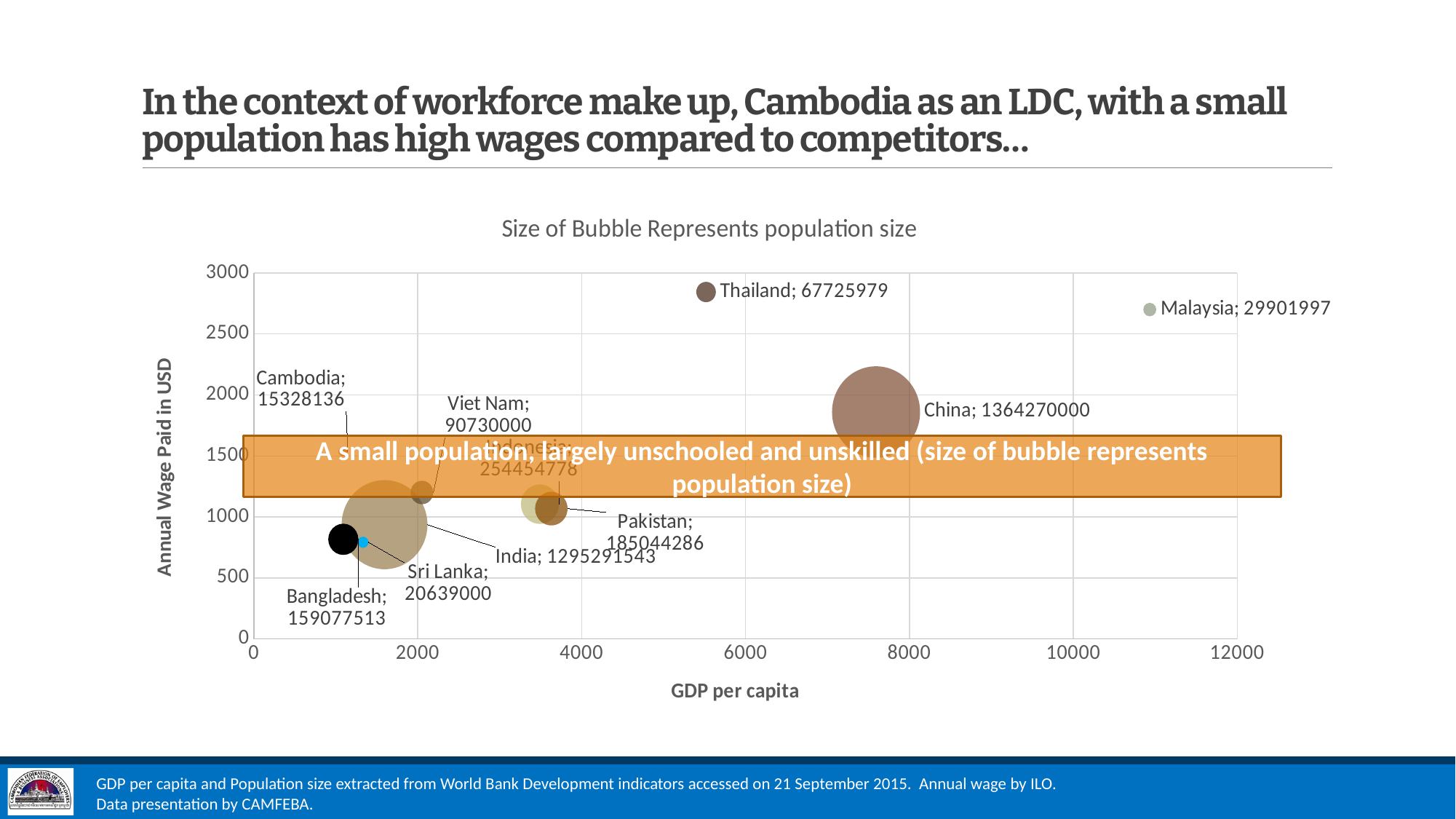

# In the context of workforce make up, Cambodia as an LDC, with a small population has high wages compared to competitors…

### Chart: Size of Bubble Represents population size

| Category | India | Bangladesh | Cambodia | China | Indonesia | Malaysia | Pakistan | Sri Lanka | Thailand | Viet Nam |
|---|---|---|---|---|---|---|---|---|---|---|
A small population, largely unschooled and unskilled (size of bubble represents population size)
GDP per capita and Population size extracted from World Bank Development indicators accessed on 21 September 2015.  Annual wage by ILO.  Data presentation by CAMFEBA.